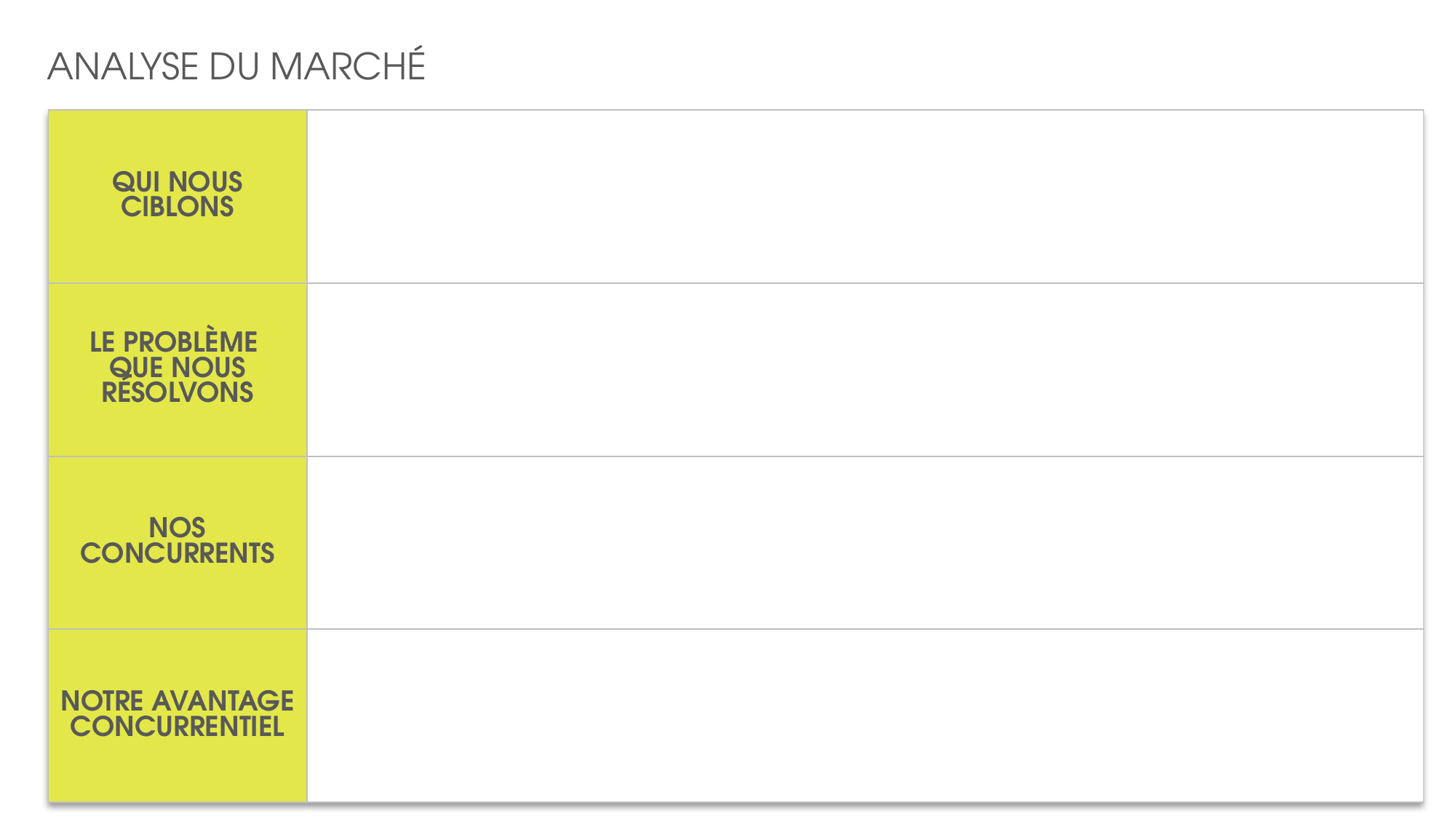

NO
NO
NO
NO
NO
NO
NO
NO
NO
NO
NO
NO
NO
NO
NO
NO
NO
NO
NO
NO
NO
NO
NO
NO
NO
NO
NO
NO
NO
NO
NO
NO
NO
NO
NO
NO
NO
NO
NO
NO
NO
NO
NO
NO
NO
NO
NO
NO
NO
NO
NO
NO
NO
NO
NO
NO
NO
NO
NO
NO
NO
NO
NO
NO
NO
NO
NO
NO
NO
NO
NO
NO
NO
NO
NO
NO
NO
NO
NO
NO
NO
NO
NO
NO
NO
NO
NO
NO
NO
NO
NO
NO
NO
NO
NO
NO
NO
NO
NO
NO
NO
NO
NO
NO
NO
NO
NO
NO
NO
NO
NO
NO
NO
NO
UNKNOWN
NO
YES
UNKNOWN
NO
YES
NO
YES
UNKNOWN
NO
NO
NO
NO
NO
NO
NO
NO
NO
NO
NO
NO
NO
NO
NO
NO
NO
NO
NO
NO
NO
NO
NO
NO
NO
NO
NO
NO
NO
NO
NO
NO
NO
NO
NO
NO
NO
NO
NO
NO
NO
NO
NO
NO
NO
NO
NO
NO
NO
NO
NO
NO
NO
NO
NO
NO
NO
NO
NO
NO
NO
NO
NO
NO
NO
NO
NO
NO
NO
NO
NO
NO
NO
NO
NO
NO
UNKNOWN
NO
YES
UNKNOWN
NO
YES
NO
YES
UNKNOWN
NO
NO
NO
NO
NO
NO
NO
NO
NO
NO
NO
NO
NO
NO
NO
NO
NO
NO
NO
NO
NO
NO
NO
NO
NO
NO
NO
NO
NO
NO
NO
NO
NO
NO
NO
NO
NO
NO
NO
NO
NO
NO
NO
NO
NO
NO
NO
NO
NO
NO
NO
NO
UNKNOWN
NO
YES
UNKNOWN
NO
YES
NO
YES
UNKNOWN
NO
NO
NO
NO
NO
NO
NO
NO
NO
NO
NO
NO
NO
NO
NO
NO
NO
NO
NO
NO
NO
NO
NO
NO
NO
NO
NO
NO
NO
NO
NO
NO
NO
NO
NO
NO
NO
NO
NO
NO
NO
NO
NO
NO
NO
NO
NO
NO
NO
NO
NO
NO
NO
NO
NO
NO
NO
NO
NO
NO
NO
NO
NO
NO
NO
NO
NO
NO
NO
NO
NO
NO
NO
NO
NO
NO
NO
NO
NO
NO
NO
NO
NO
NO
NO
NO
NO
NO
NO
NO
NO
NO
NO
NO
NO
NO
NO
NO
NO
NO
NO
NO
NO
NO
NO
NO
NO
NO
NO
NO
NO
NO
NO
NO
NO
NO
NO
NO
NO
NO
NO
NO
NO
NO
NO
NO
NO
NO
NO
NO
NO
NO
NO
NO
NO
NO
NO
NO
NO
NO
NO
NO
NO
NO
NO
NO
NO
NO
NO
NO
NO
NO
NO
NO
NO
NO
NO
NO
NO
NO
NO
NO
NO
NO
NO
NO
UNKNOWN
UNKNOWN
UNKNOWN
UNKNOWN
NO
YES
UNKNOWN
NO
YES
NO
YES
UNKNOWN
NO
NO
NO
NO
NO
NO
NO
NO
NO
NO
NO
NO
NO
NO
NO
NO
NO
NO
NO
NO
NO
NO
NO
NO
NO
NO
NO
NO
NO
NO
NO
NO
NO
NO
NO
NO
NO
NO
NO
NO
NO
NO
NO
NO
NO
NO
NO
NO
NO
NO
NO
NO
NO
NO
NO
NO
NO
NO
NO
NO
NO
NO
NO
NO
NO
NO
NO
NO
NO
NO
NO
NO
NO
NO
NO
NO
NO
NO
NO
NO
NO
NO
NO
NO
NO
NO
NO
NO
UNKNOWN
NO
YES
UNKNOWN
NO
YES
NO
YES
UNKNOWN
NO
NO
NO
NO
NO
NO
NO
NO
NO
NO
NO
NO
NO
NO
NO
NO
NO
NO
NO
NO
NO
NO
NO
NO
NO
NO
NO
NO
NO
NO
NO
NO
NO
NO
NO
NO
NO
NO
NO
NO
NO
NO
NO
NO
NO
NO
NO
NO
NO
NO
NO
NO
NO
NO
NO
NO
NO
NO
NO
NO
NO
NO
NO
NO
NO
NO
NO
NO
NO
NO
NO
NO
NO
NO
NO
NO
NO
NO
NO
NO
NO
NO
NO
NO
NO
NO
NO
NO
NO
NO
NO
NO
NO
NO
NO
NO
NO
NO
NO
NO
NO
NO
NO
NO
NO
NO
NO
NO
NO
NO
NO
NO
NO
NO
NO
NO
NO
NO
NO
NO
NO
NO
NO
NO
NO
NO
NO
NO
NO
NO
NO
NO
NO
NO
NO
NO
NO
NO
NO
NO
NO
NO
UNKNOWN
UNKNOWN
UNKNOWN
NO
YES
UNKNOWN
NO
YES
NO
YES
UNKNOWN
NO
NO
NO
NO
NO
NO
NO
NO
NO
NO
NO
NO
NO
NO
NO
NO
NO
NO
NO
NO
NO
NO
NO
NO
NO
NO
NO
NO
NO
NO
NO
NO
NO
NO
NO
NO
NO
NO
NO
NO
NO
NO
NO
NO
NO
NO
NO
NO
NO
NO
NO
NO
UNKNOWN
NO
YES
UNKNOWN
NO
YES
NO
YES
UNKNOWN
NO
NO
NO
NO
NO
NO
NO
NO
NO
NO
NO
NO
NO
NO
NO
NO
NO
NO
NO
NO
NO
NO
NO
NO
NO
NO
NO
NO
NO
NO
NO
NO
NO
NO
NO
NO
NO
NO
NO
NO
NO
NO
NO
NO
NO
NO
NO
NO
NO
NO
NO
NO
NO
NO
NO
NO
NO
NO
NO
NO
NO
NO
NO
NO
NO
NO
NO
NO
NO
NO
NO
NO
NO
NO
NO
NO
NO
NO
NO
NO
NO
NO
NO
NO
NO
NO
NO
NO
UNKNOWN
NO
YES
UNKNOWN
NO
YES
NO
YES
UNKNOWN
NO
NO
NO
NO
NO
NO
NO
NO
NO
NO
NO
NO
NO
NO
NO
NO
NO
NO
NO
NO
NO
NO
NO
NO
NO
NO
NO
NO
NO
NO
NO
NO
NO
NO
NO
NO
NO
NO
NO
NO
NO
NO
NO
NO
NO
NO
NO
NO
NO
NO
NO
NO
NO
NO
NO
NO
NO
NO
NO
NO
NO
NO
NO
NO
NO
NO
NO
NO
NO
NO
NO
NO
NO
NO
NO
NO
NO
NO
NO
NO
NO
NO
NO
NO
NO
NO
NO
NO
NO
NO
NO
NO
NO
NO
NO
NO
NO
NO
NO
NO
NO
NO
NO
NO
NO
NO
NO
NO
NO
NO
NO
NO
NO
NO
NO
NO
NO
NO
NO
NO
NO
NO
NO
NO
NO
NO
NO
NO
NO
NO
NO
NO
NO
NO
NO
NO
NO
NO
NO
NO
NO
NO
UNKNOWN
UNKNOWN
UNKNOWN
UNKNOWN
NO
YES
UNKNOWN
NO
YES
NO
YES
UNKNOWN
NO
NO
NO
NO
NO
NO
NO
NO
NO
NO
NO
NO
NO
NO
NO
NO
NO
NO
NO
NO
NO
NO
NO
NO
NO
NO
NO
NO
NO
NO
NO
NO
NO
NO
NO
NO
NO
NO
NO
NO
NO
NO
NO
NO
NO
NO
NO
NO
NO
NO
NO
NO
UNKNOWN
NO
YES
UNKNOWN
NO
YES
NO
YES
UNKNOWN
NO
NO
NO
NO
NO
NO
NO
NO
NO
NO
NO
NO
NO
NO
NO
NO
NO
NO
NO
NO
NO
NO
NO
NO
NO
NO
NO
NO
NO
NO
NO
NO
NO
NO
NO
NO
NO
NO
NO
NO
NO
NO
NO
NO
NO
NO
NO
NO
NO
NO
NO
NO
UNKNOWN
NO
YES
UNKNOWN
NO
YES
NO
YES
UNKNOWN
NO
NO
NO
NO
NO
NO
NO
NO
NO
NO
NO
NO
NO
NO
NO
NO
NO
NO
NO
NO
NO
NO
NO
NO
NO
NO
NO
NO
NO
NO
NO
NO
NO
NO
NO
NO
NO
NO
NO
NO
NO
NO
NO
NO
NO
NO
NO
NO
NO
NO
NO
NO
NO
NO
NO
NO
NO
NO
NO
NO
NO
NO
NO
NO
NO
NO
NO
NO
NO
NO
NO
NO
NO
NO
NO
NO
NO
NO
NO
NO
NO
NO
NO
NO
NO
NO
NO
NO
UNKNOWN
NO
YES
UNKNOWN
NO
YES
NO
YES
UNKNOWN
NO
NO
NO
NO
NO
NO
NO
NO
NO
NO
NO
NO
NO
NO
NO
NO
NO
NO
NO
NO
NO
NO
NO
NO
NO
NO
NO
NO
NO
NO
NO
NO
NO
NO
NO
NO
NO
NO
NO
NO
NO
NO
NO
NO
NO
NO
NO
NO
NO
NO
NO
NO
NO
NO
NO
NO
NO
NO
NO
NO
NO
NO
NO
NO
NO
NO
NO
NO
NO
NO
NO
NO
NO
NO
NO
NO
NO
NO
NO
NO
NO
NO
NO
NO
NO
NO
NO
NO
NO
NO
NO
NO
NO
NO
NO
NO
NO
NO
NO
NO
NO
NO
NO
NO
NO
NO
NO
NO
NO
NO
NO
NO
NO
NO
NO
NO
NO
NO
NO
NO
NO
NO
NO
NO
NO
NO
NO
NO
NO
NO
NO
NO
NO
NO
NO
NO
NO
NO
NO
NO
NO
NO
UNKNOWN
UNKNOWN
UNKNOWN
UNKNOWN
UNKNOWN
NO
YES
UNKNOWN
NO
YES
NO
YES
UNKNOWN
NO
NO
NO
NO
NO
NO
NO
NO
NO
NO
NO
NO
NO
NO
NO
NO
NO
NO
NO
NO
NO
NO
NO
NO
NO
NO
NO
NO
NO
NO
NO
NO
NO
NO
NO
NO
NO
NO
NO
NO
NO
NO
NO
NO
NO
NO
NO
NO
NO
NO
NO
NO
UNKNOWN
NO
YES
UNKNOWN
NO
YES
NO
YES
UNKNOWN
NO
NO
NO
NO
NO
NO
NO
NO
NO
NO
NO
NO
NO
NO
NO
NO
NO
NO
NO
NO
NO
NO
NO
NO
NO
NO
NO
NO
NO
NO
NO
NO
NO
NO
NO
NO
NO
NO
NO
NO
NO
NO
NO
NO
NO
NO
NO
NO
NO
NO
NO
NO
UNKNOWN
UNKNOWN
NO
NO
NO
NO
NO
NO
NO
NO
NO
NO
NO
NO
NO
NO
NO
NO
NO
NO
ANALYSE DU MARCHÉ
| QUI NOUS CIBLONS |  |
| --- | --- |
| LE PROBLÈME QUE NOUS RÉSOLVONS |  |
| NOS CONCURRENTS |  |
| NOTRE AVANTAGE CONCURRENTIEL |  |